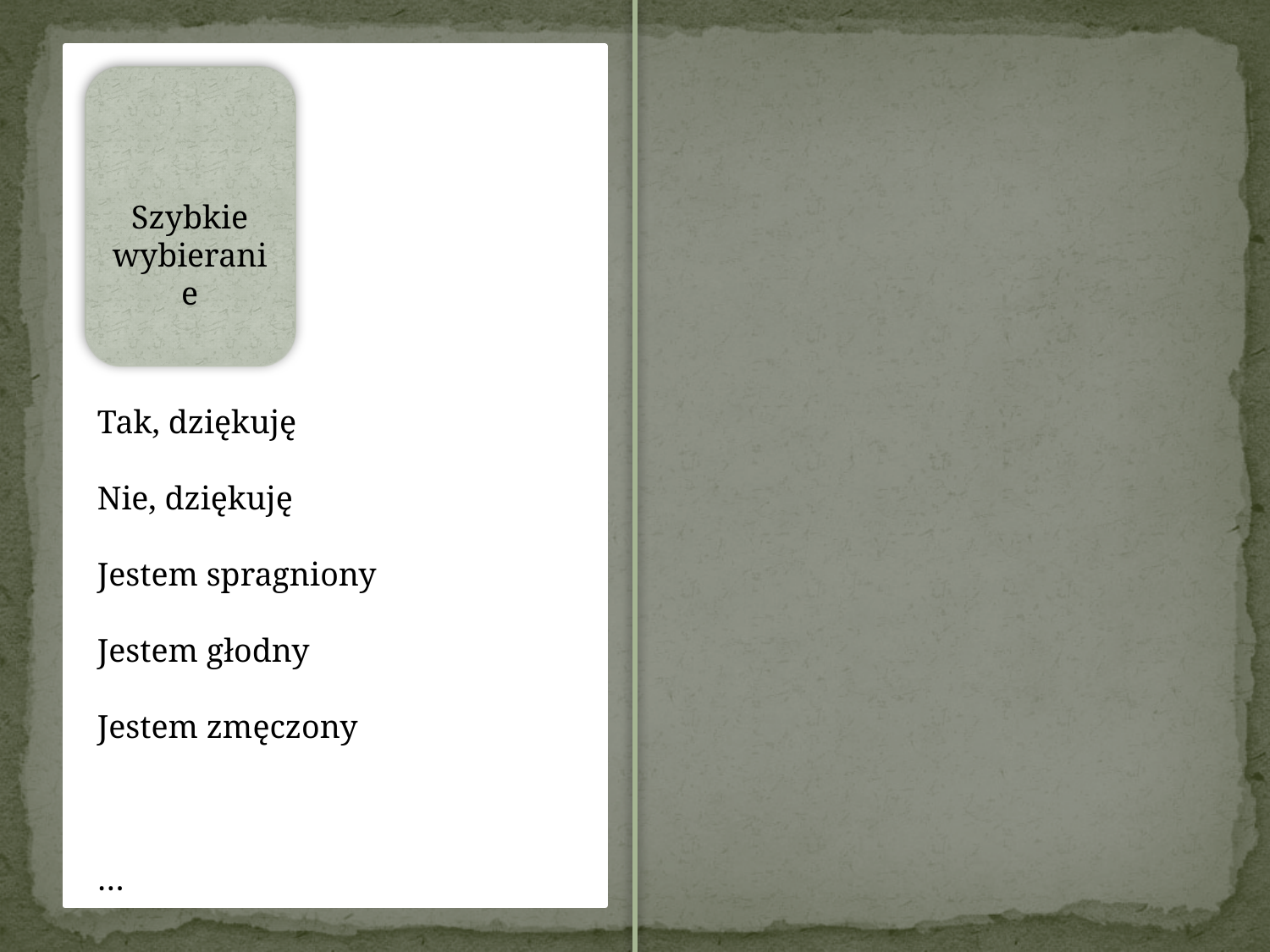

Szybkie wybieranie
Tak, dziękuję

Nie, dziękuję

Jestem spragniony

Jestem głodny

Jestem zmęczony

…